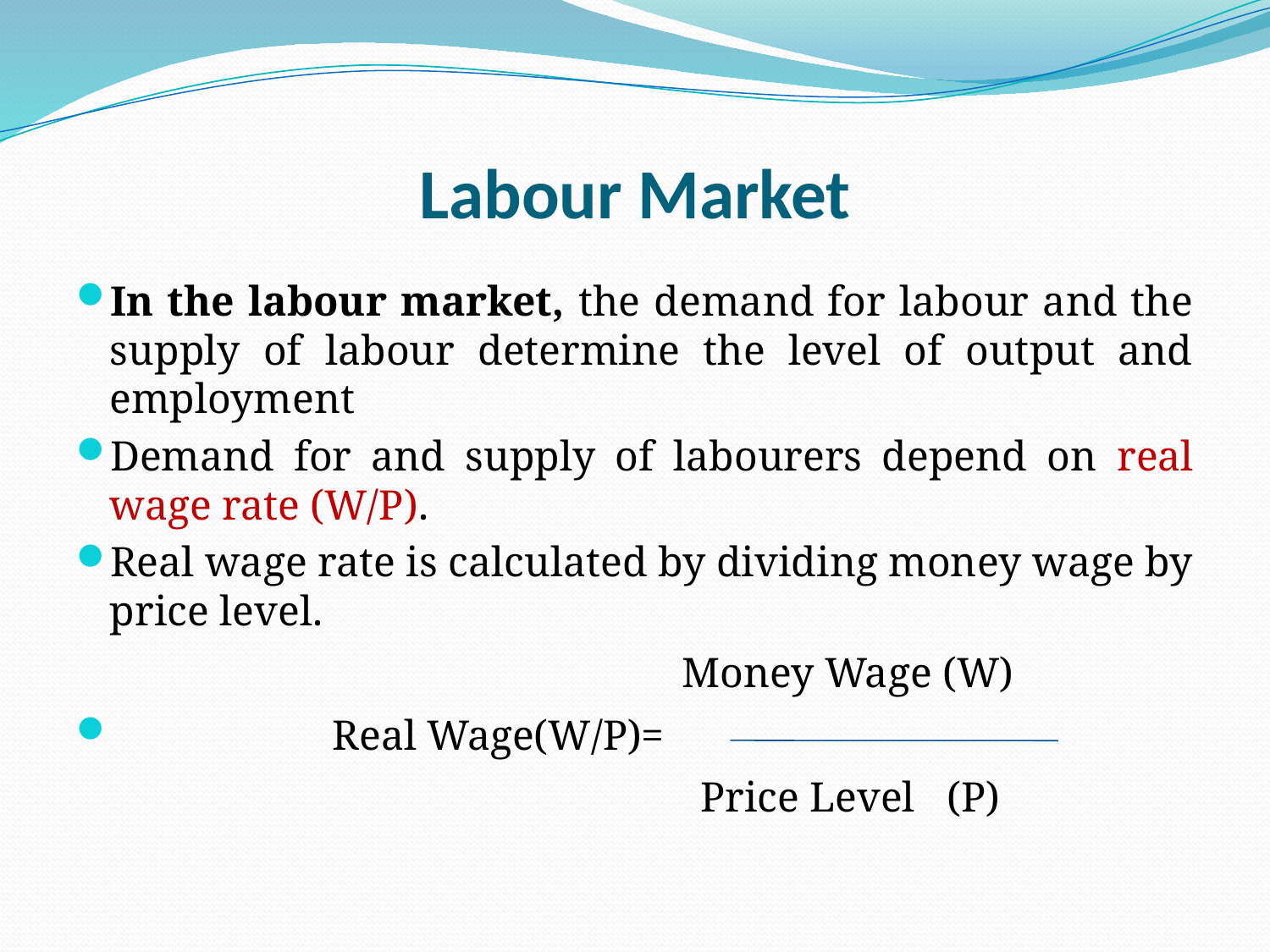

# Labour Market
In the labour market, the demand for labour and the supply of labour determine the level of output and employment
Demand for and supply of labourers depend on real wage rate (W/P).
Real wage rate is calculated by dividing money wage by price level.
                                                         Money Wage (W)
                     Real Wage(W/P)=
                                                           Price Level   (P)